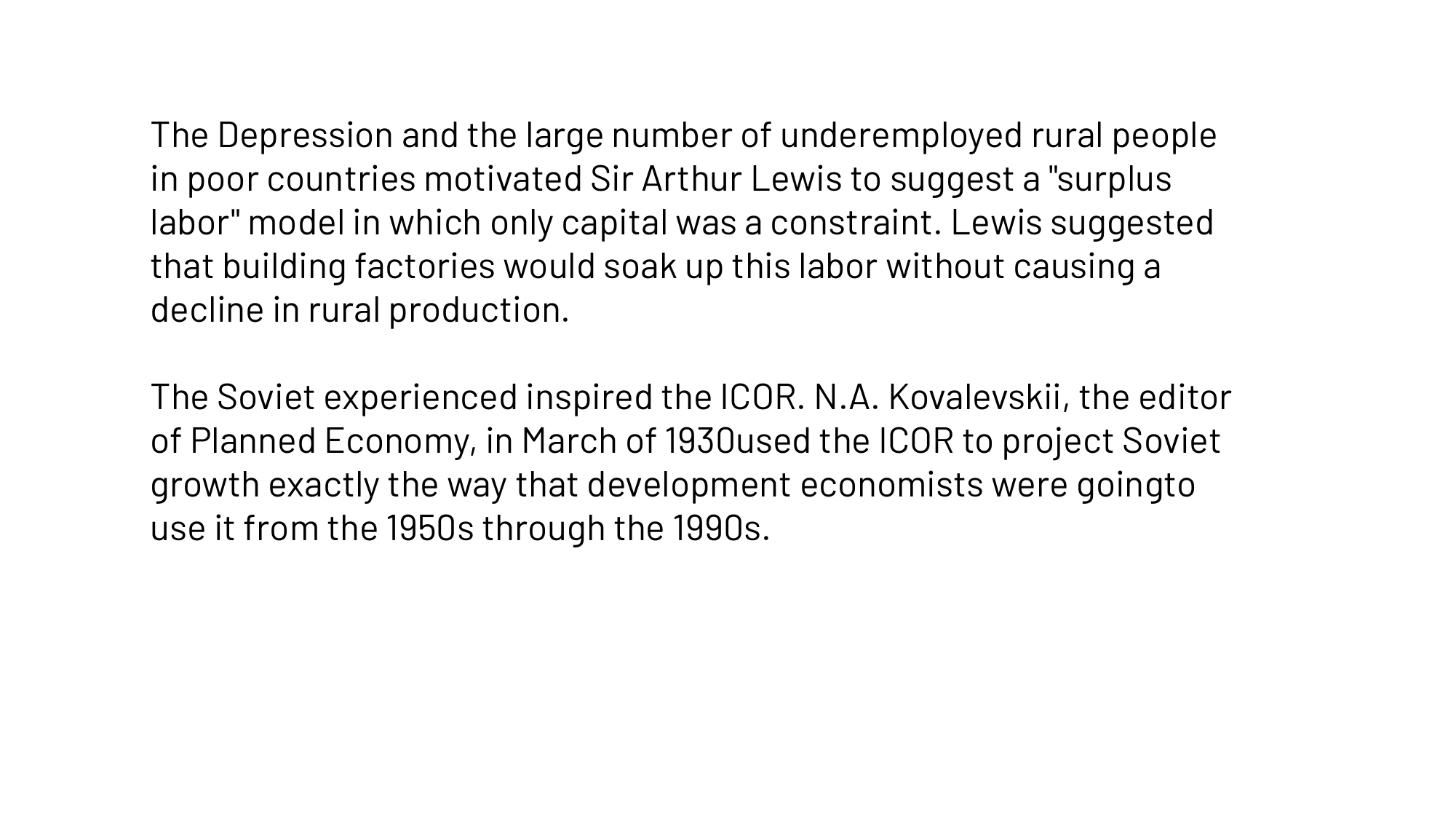

The Depression and the large number of underemployed rural people in poor countries motivated Sir Arthur Lewis to suggest a "surplus labor" model in which only capital was a constraint. Lewis suggested that building factories would soak up this labor without causing a decline in rural production.

The Soviet experienced inspired the ICOR. N.A. Kovalevskii, the editor of Planned Economy, in March of 1930used the ICOR to project Soviet growth exactly the way that development economists were goingto use it from the 1950s through the 1990s.